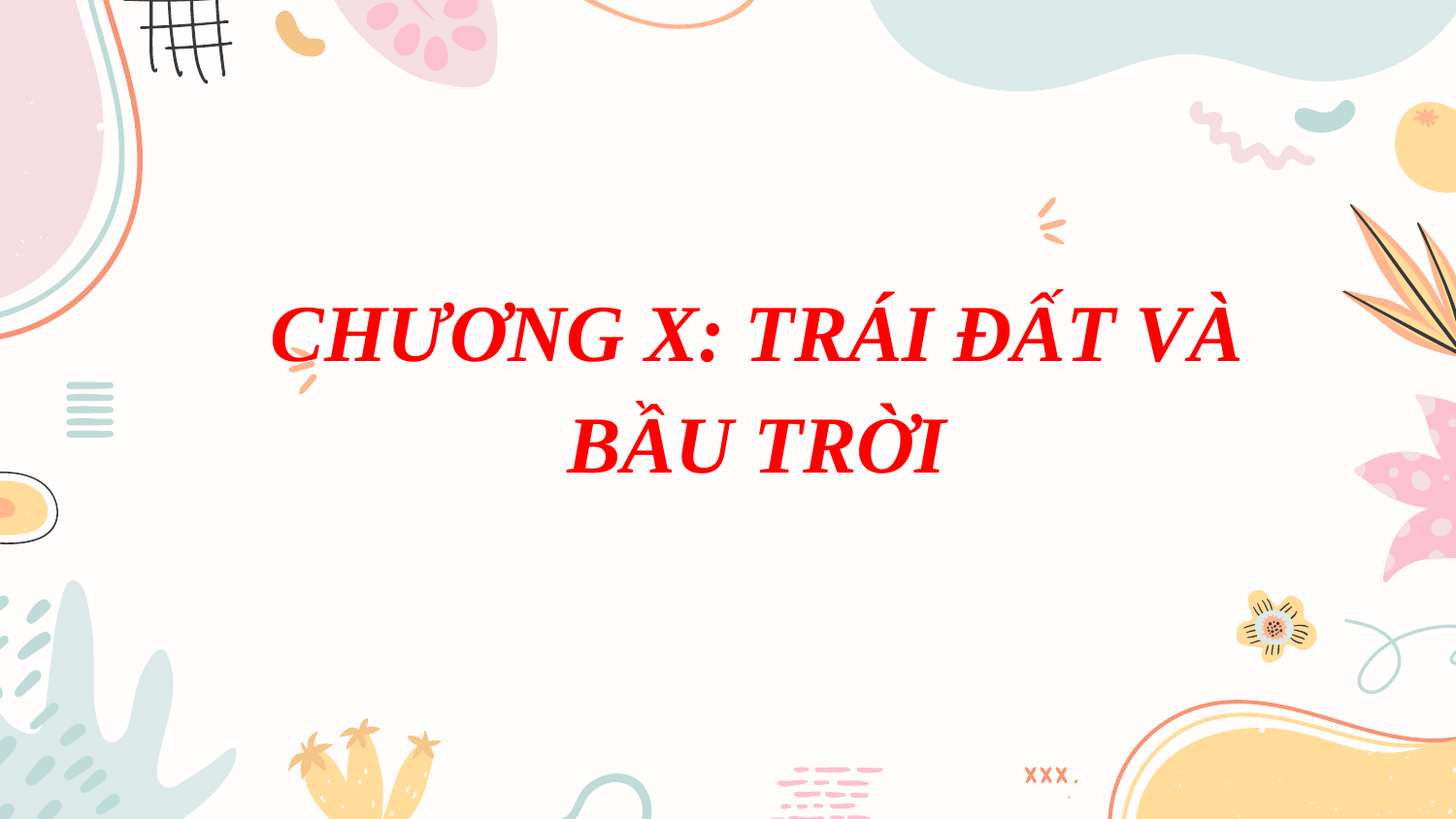

# CHƯƠNG X: TRÁI ĐẤT VÀ BẦU TRỜI